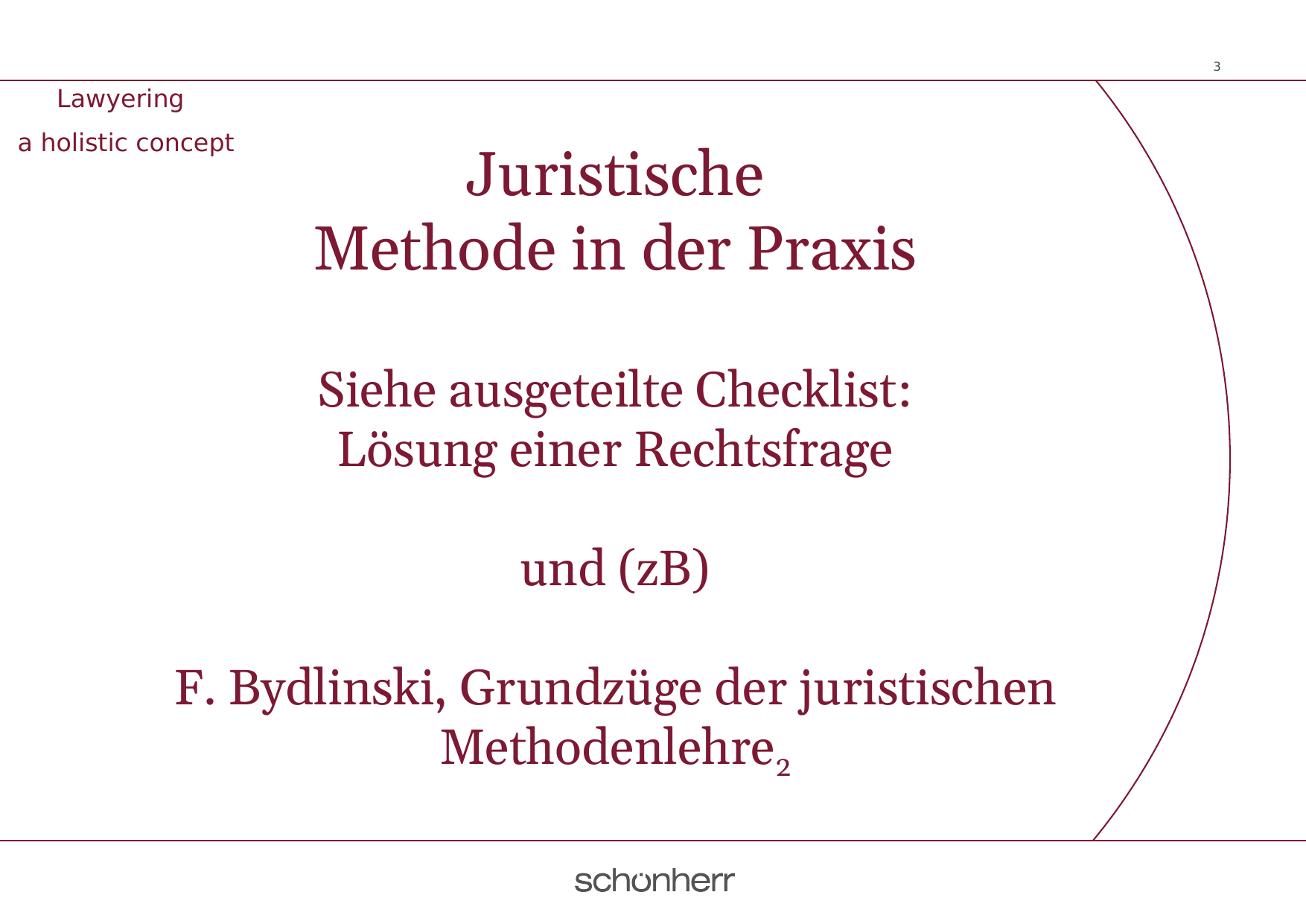

Lawyering
a holistic concept
Juristische
Methode in der Praxis
Siehe ausgeteilte Checklist:
Lösung einer Rechtsfrage

und (zB)
F. Bydlinski, Grundzüge der juristischen Methodenlehre2